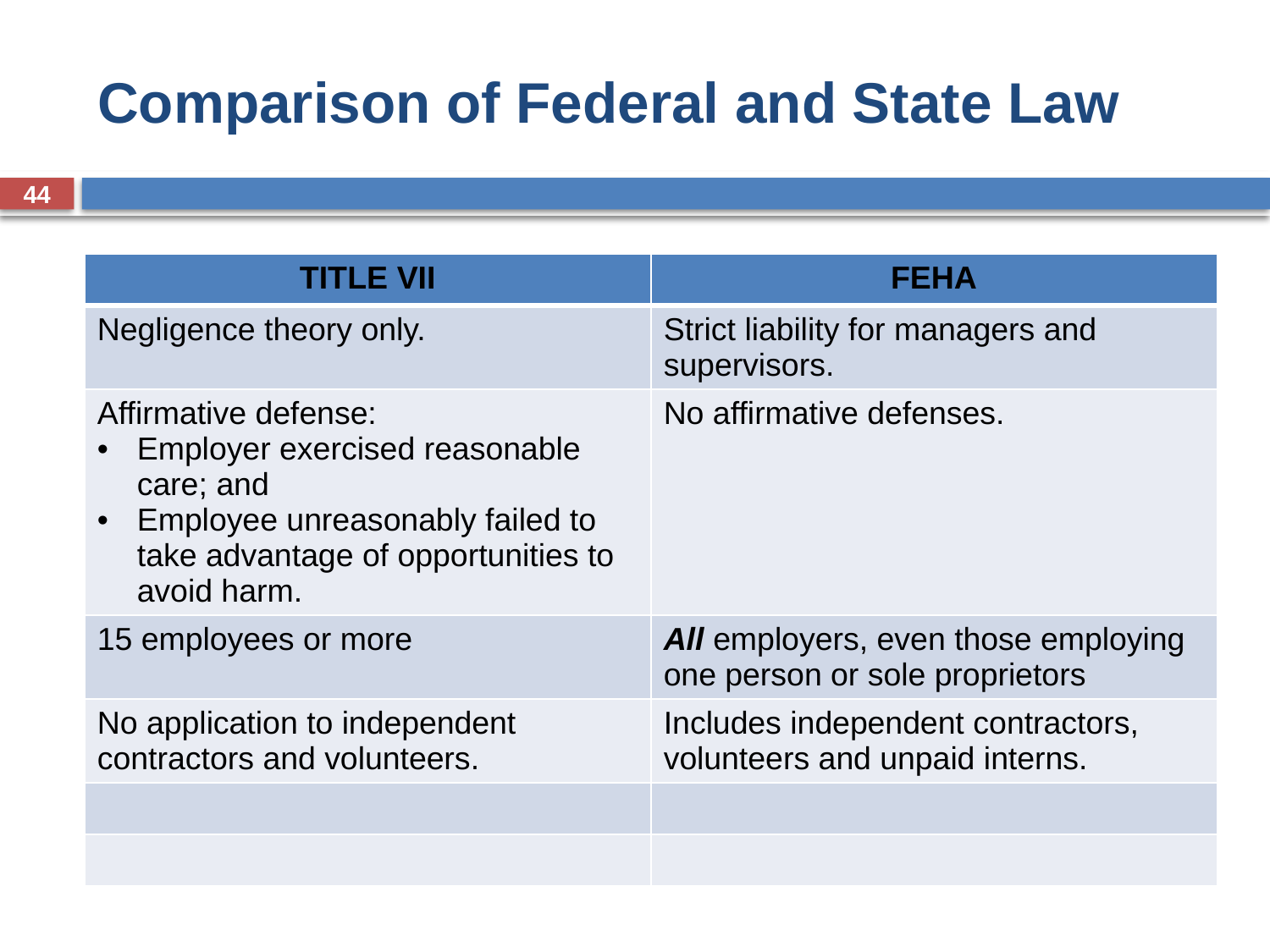

# Comparison of Federal and State Law
44
| TITLE VII | FEHA |
| --- | --- |
| Negligence theory only. | Strict liability for managers and supervisors. |
| Affirmative defense: Employer exercised reasonable care; and Employee unreasonably failed to take advantage of opportunities to avoid harm. | No affirmative defenses. |
| 15 employees or more | All employers, even those employing one person or sole proprietors |
| No application to independent contractors and volunteers. | Includes independent contractors, volunteers and unpaid interns. |
|  |  |
|  |  |